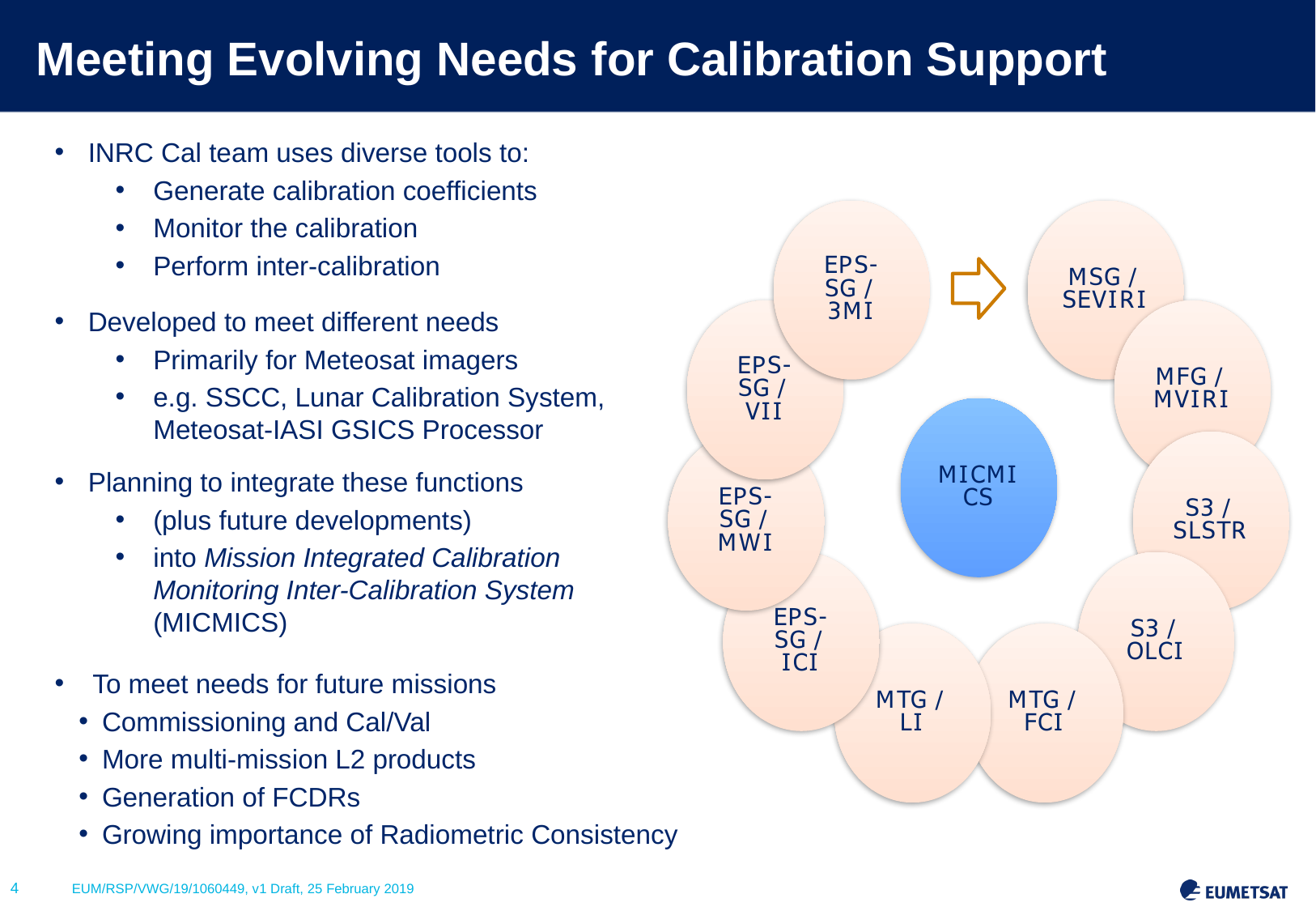

# Meeting Evolving Needs for Calibration Support
INRC Cal team uses diverse tools to:
Generate calibration coefficients
Monitor the calibration
Perform inter-calibration

Developed to meet different needs
Primarily for Meteosat imagers
e.g. SSCC, Lunar Calibration System, Meteosat-IASI GSICS Processor
Planning to integrate these functions
(plus future developments)
into Mission Integrated Calibration Monitoring Inter-Calibration System (MICMICS)

To meet needs for future missions
Commissioning and Cal/Val
More multi-mission L2 products
Generation of FCDRs
Growing importance of Radiometric Consistency
MSG / SEVIRI
S3 / SLSTR
MTG / FCI
MTG / LI
S3 / OLCI
EPS-SG / ICI
EPS-SG / 3MI
EPS-SG / VII
MICMICS
EPS-SG / MWI
MFG / MVIRI